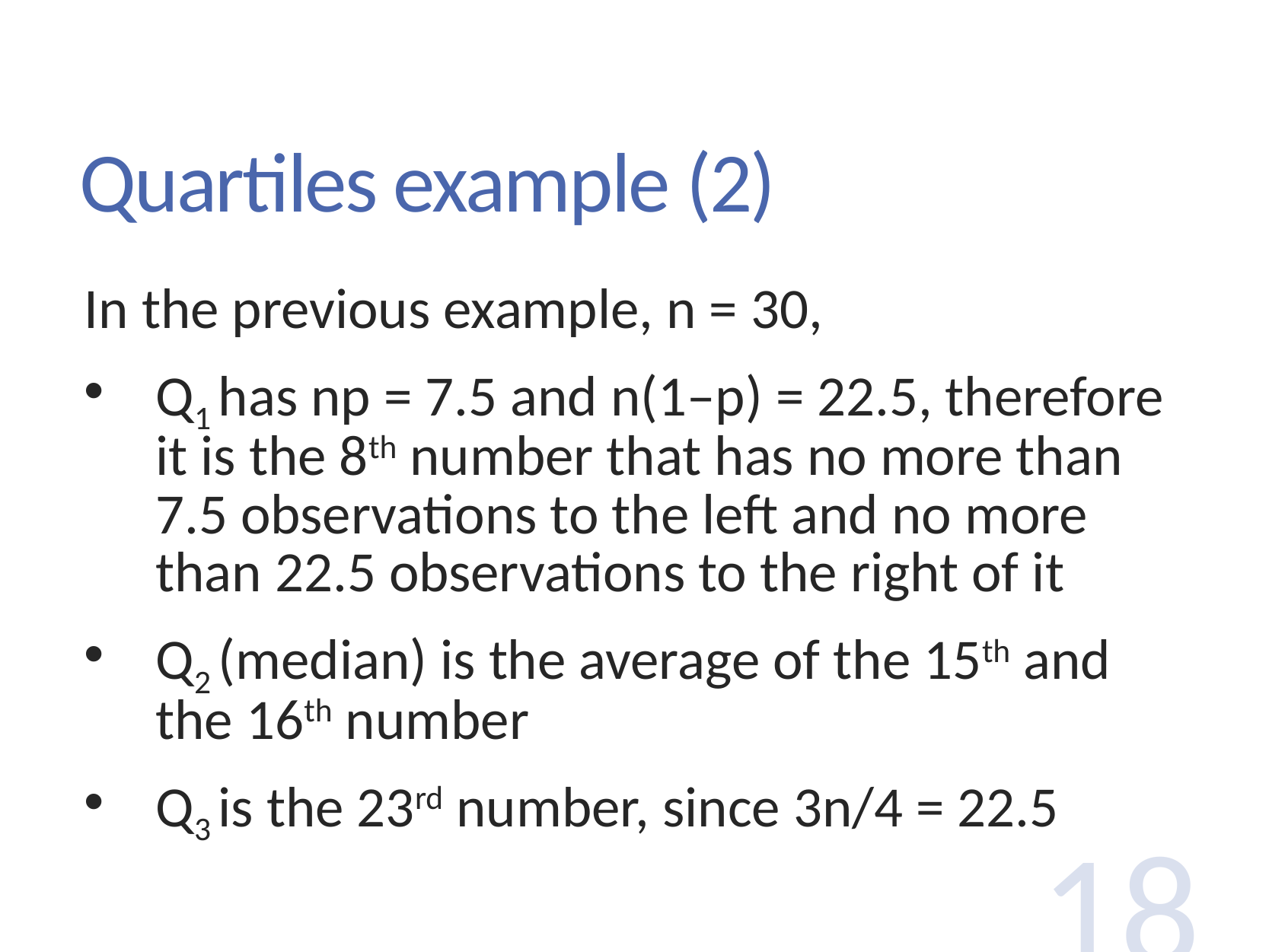

# Quartiles example (2)
In the previous example, n = 30,
Q1 has np = 7.5 and n(1–p) = 22.5, therefore it is the 8th number that has no more than 7.5 observations to the left and no more than 22.5 observations to the right of it
Q2 (median) is the average of the 15th and the 16th number
Q3 is the 23rd number, since 3n/4 = 22.5
18